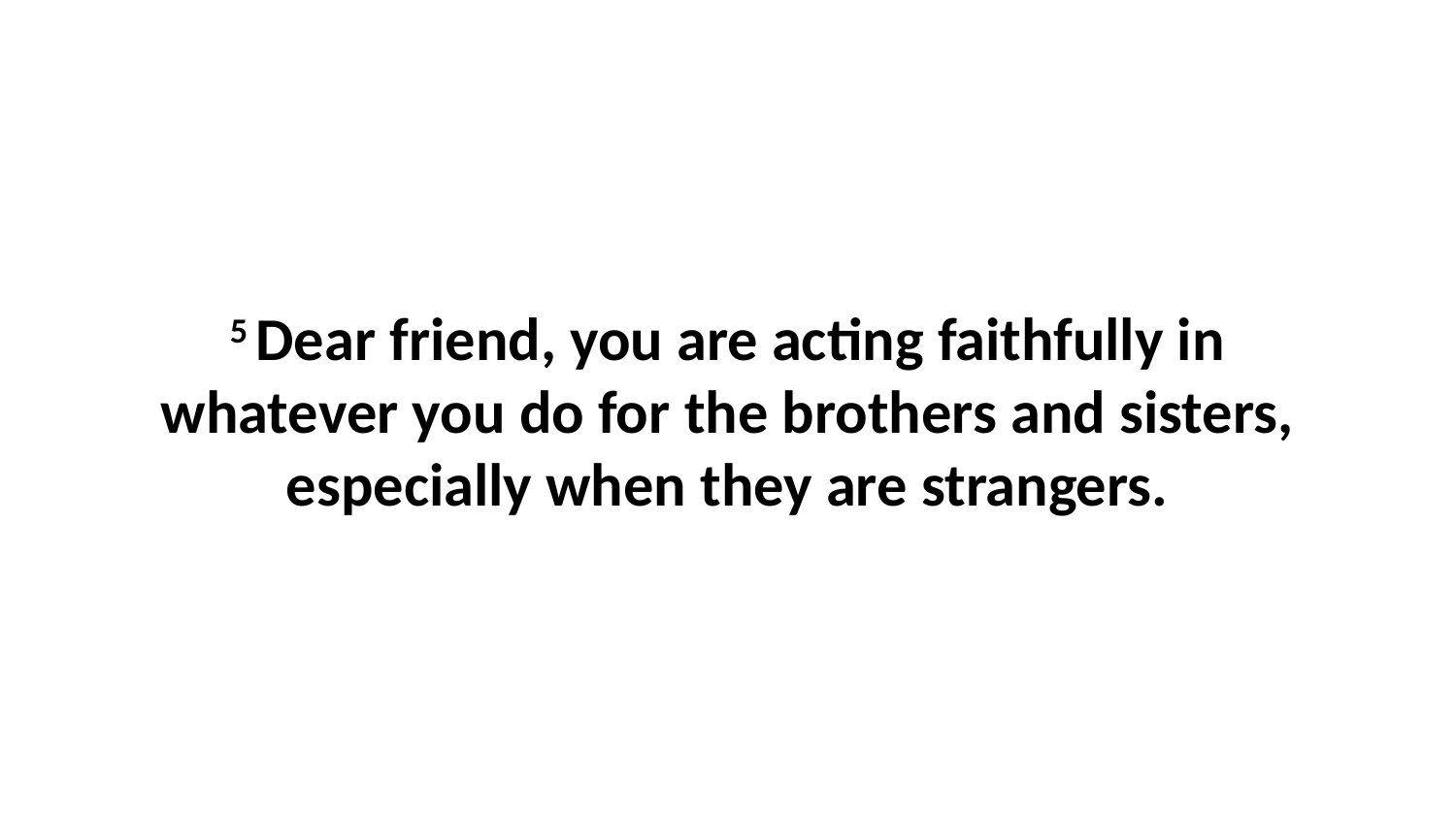

5 Dear friend, you are acting faithfully in whatever you do for the brothers and sisters, especially when they are strangers.